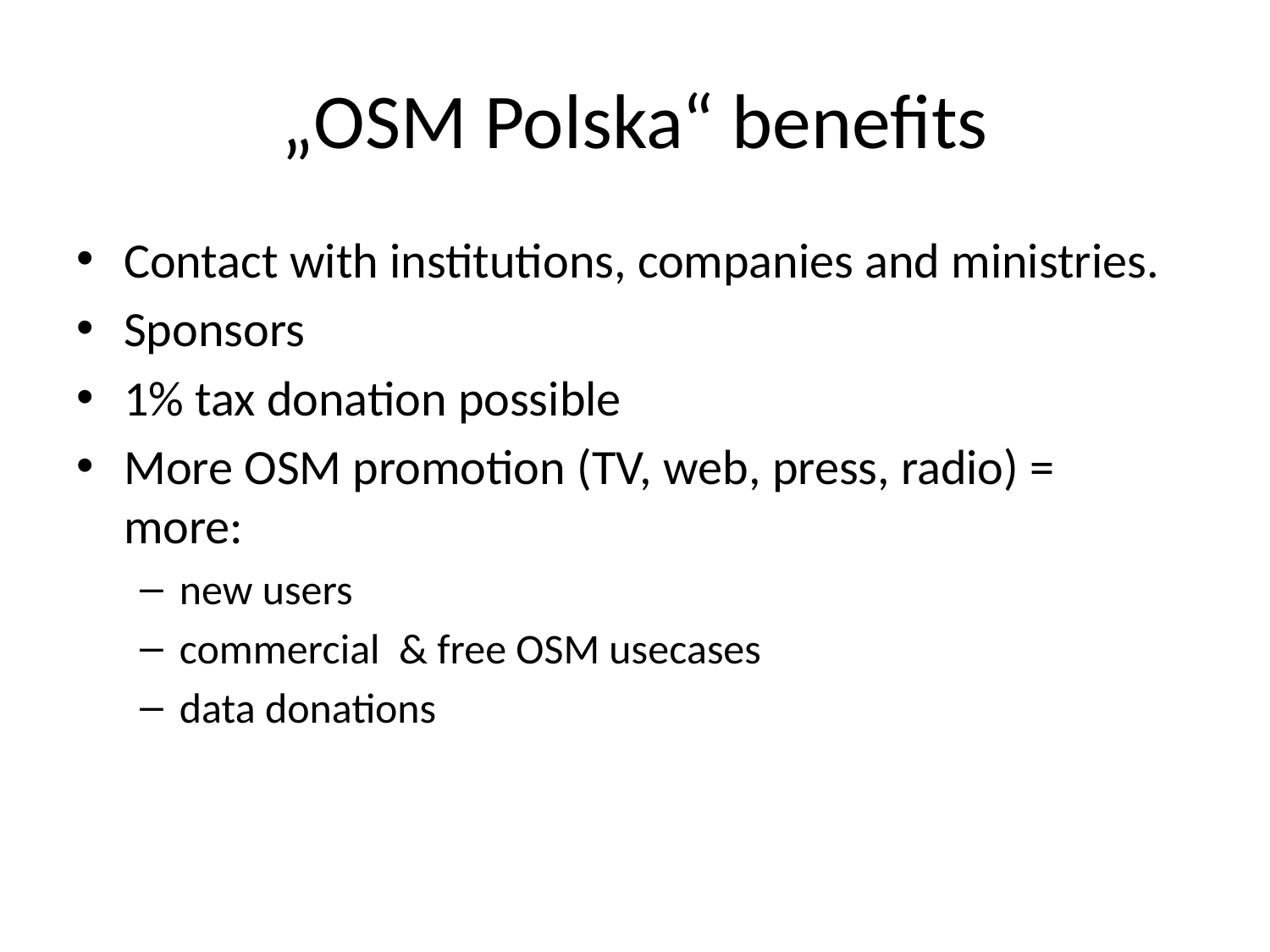

# „OSM Polska“ benefits
Contact with institutions, companies and ministries.
Sponsors
1% tax donation possible
More OSM promotion (TV, web, press, radio) =
more:
new users
commercial  & free OSM usecases
data donations